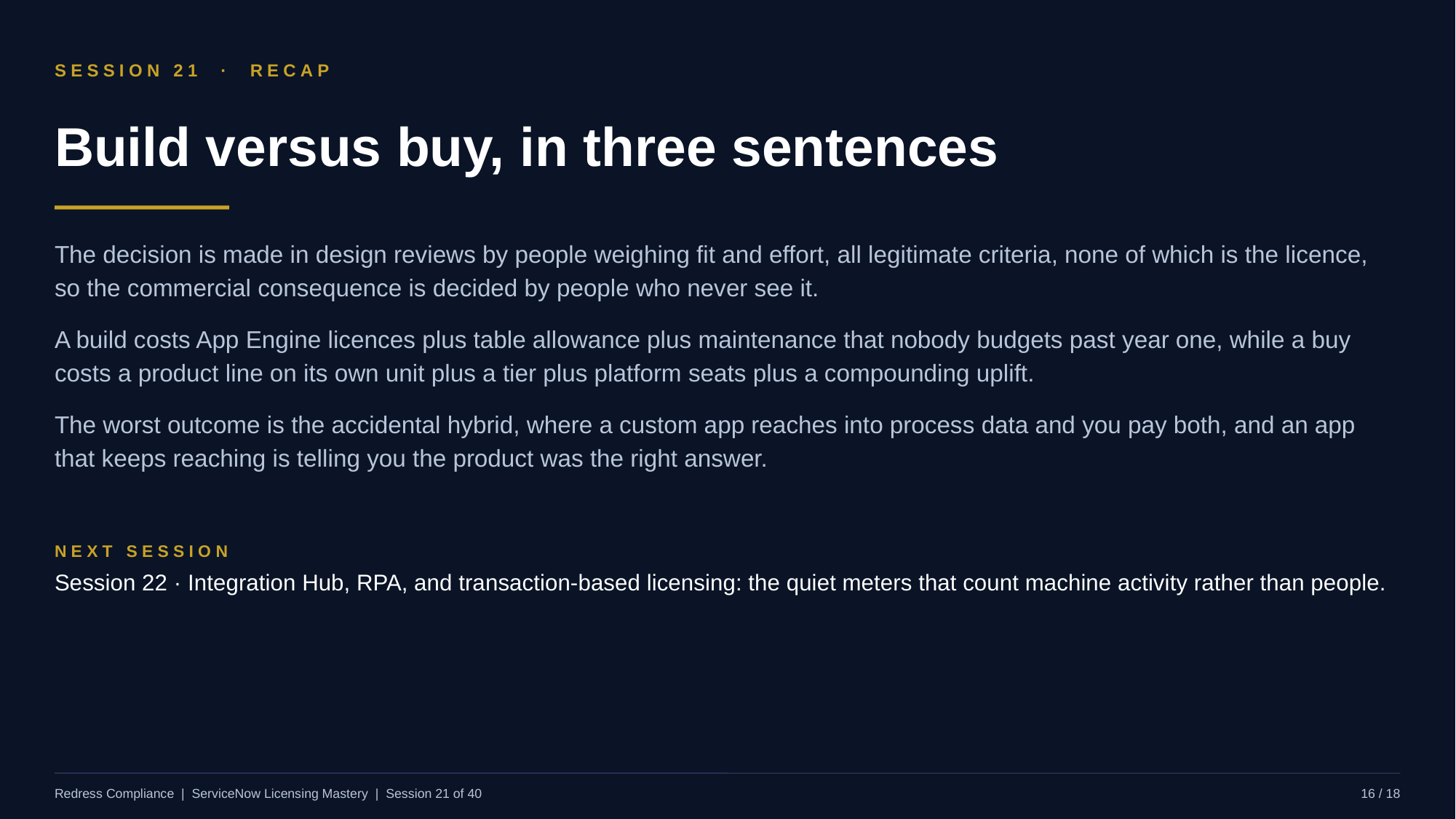

SESSION 21  ·  RECAP
Build versus buy, in three sentences

The decision is made in design reviews by people weighing fit and effort, all legitimate criteria, none of which is the licence, so the commercial consequence is decided by people who never see it.
A build costs App Engine licences plus table allowance plus maintenance that nobody budgets past year one, while a buy costs a product line on its own unit plus a tier plus platform seats plus a compounding uplift.
The worst outcome is the accidental hybrid, where a custom app reaches into process data and you pay both, and an app that keeps reaching is telling you the product was the right answer.
NEXT SESSION
Session 22 · Integration Hub, RPA, and transaction-based licensing: the quiet meters that count machine activity rather than people.

Redress Compliance  |  ServiceNow Licensing Mastery  |  Session 21 of 40
16 / 18